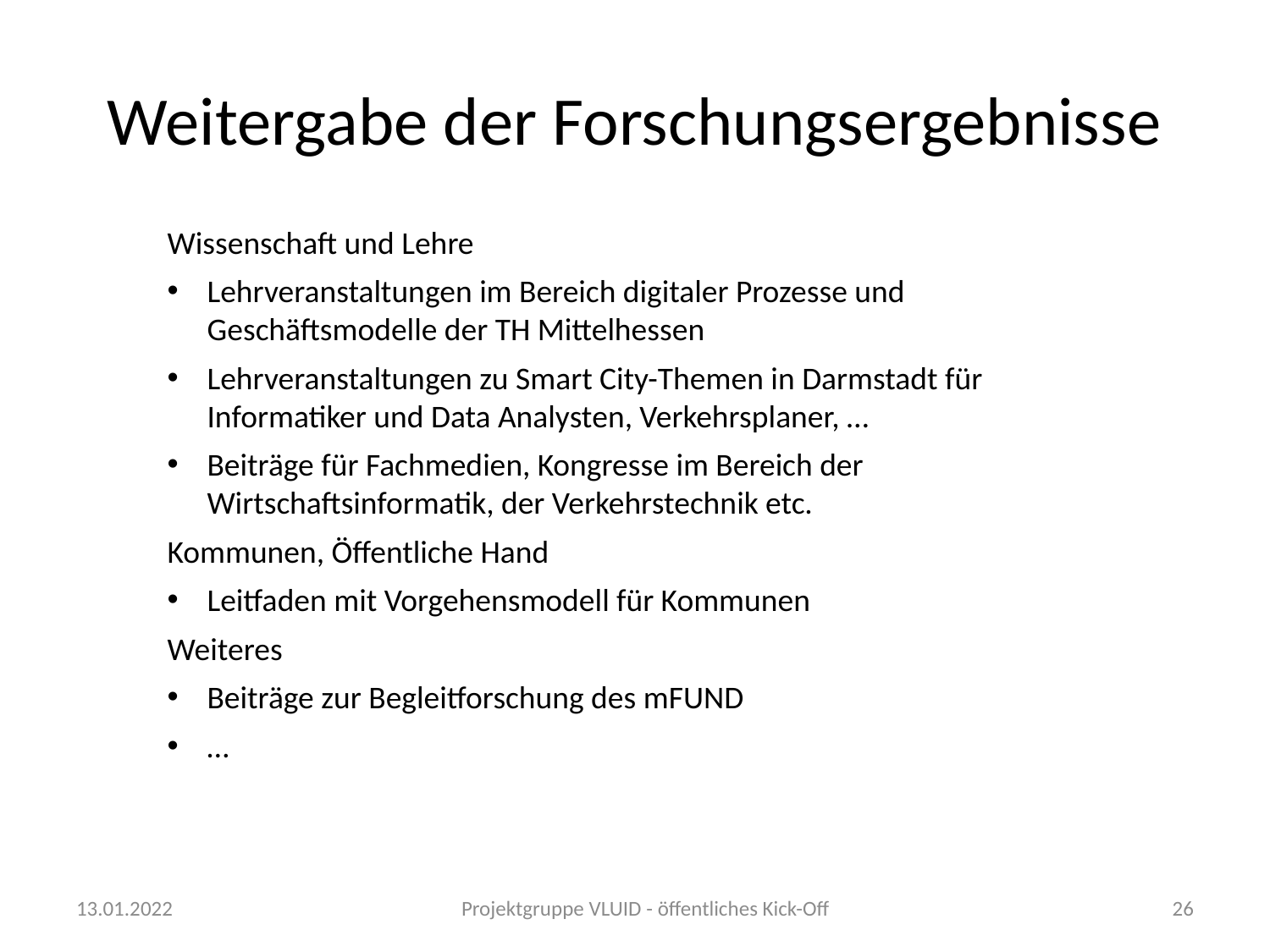

# Weitergabe der Forschungsergebnisse
Wissenschaft und Lehre
Lehrveranstaltungen im Bereich digitaler Prozesse und Geschäftsmodelle der TH Mittelhessen
Lehrveranstaltungen zu Smart City-Themen in Darmstadt für Informatiker und Data Analysten, Verkehrsplaner, …
Beiträge für Fachmedien, Kongresse im Bereich der Wirtschaftsinformatik, der Verkehrstechnik etc.
Kommunen, Öffentliche Hand
Leitfaden mit Vorgehensmodell für Kommunen
Weiteres
Beiträge zur Begleitforschung des mFUND
…
13.01.2022
Projektgruppe VLUID - öffentliches Kick-Off
26